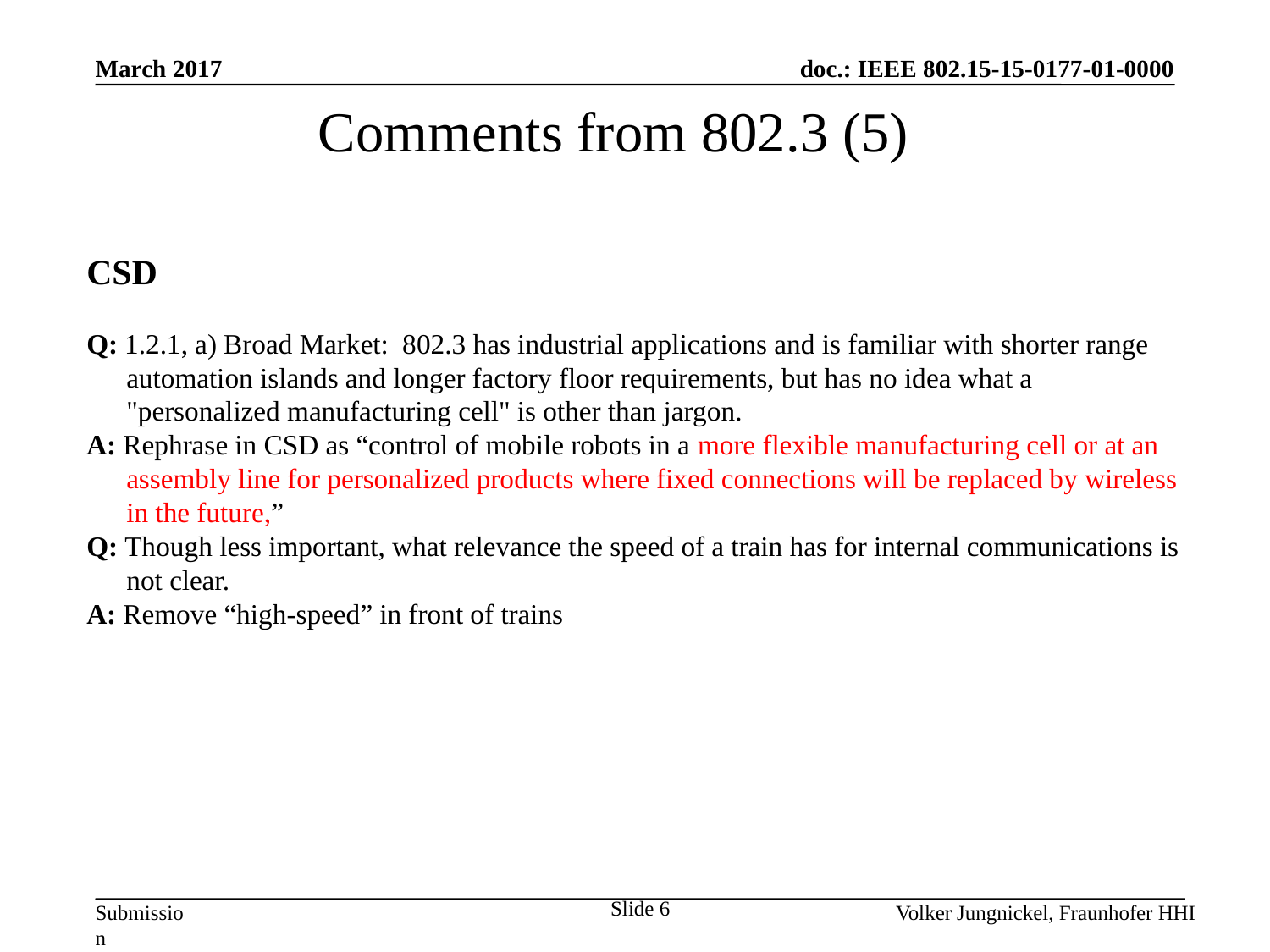

March 2017
Comments from 802.3 (5)
CSD

Q: 1.2.1, a) Broad Market:  802.3 has industrial applications and is familiar with shorter range automation islands and longer factory floor requirements, but has no idea what a "personalized manufacturing cell" is other than jargon.
A: Rephrase in CSD as “control of mobile robots in a more flexible manufacturing cell or at an assembly line for personalized products where fixed connections will be replaced by wireless in the future,”
Q: Though less important, what relevance the speed of a train has for internal communications is not clear.
A: Remove “high-speed” in front of trains
Slide 6
Volker Jungnickel, Fraunhofer HHI